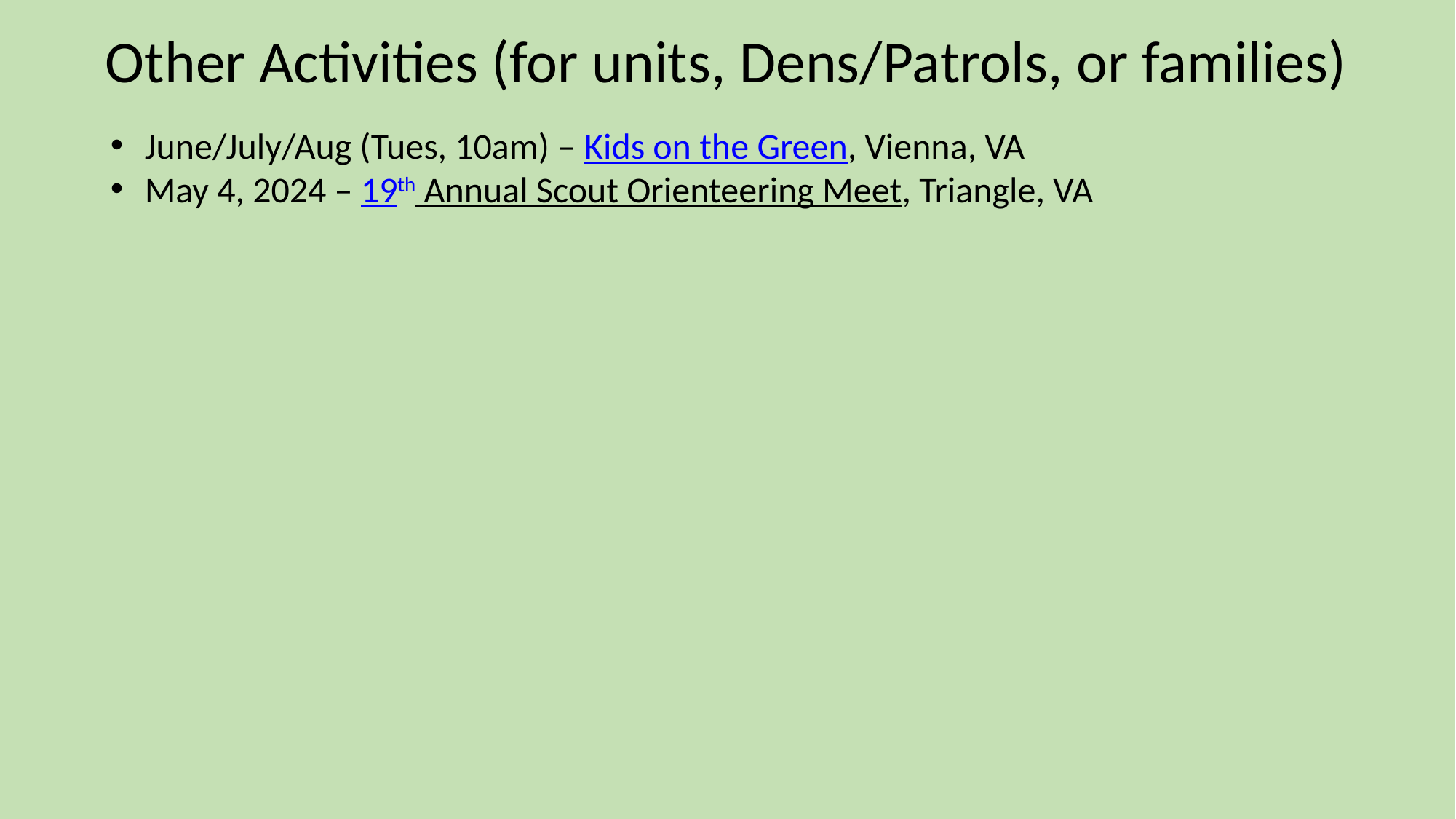

# Other Activities (for units, Dens/Patrols, or families)
June/July/Aug (Tues, 10am) – Kids on the Green, Vienna, VA
May 4, 2024 – 19th Annual Scout Orienteering Meet, Triangle, VA